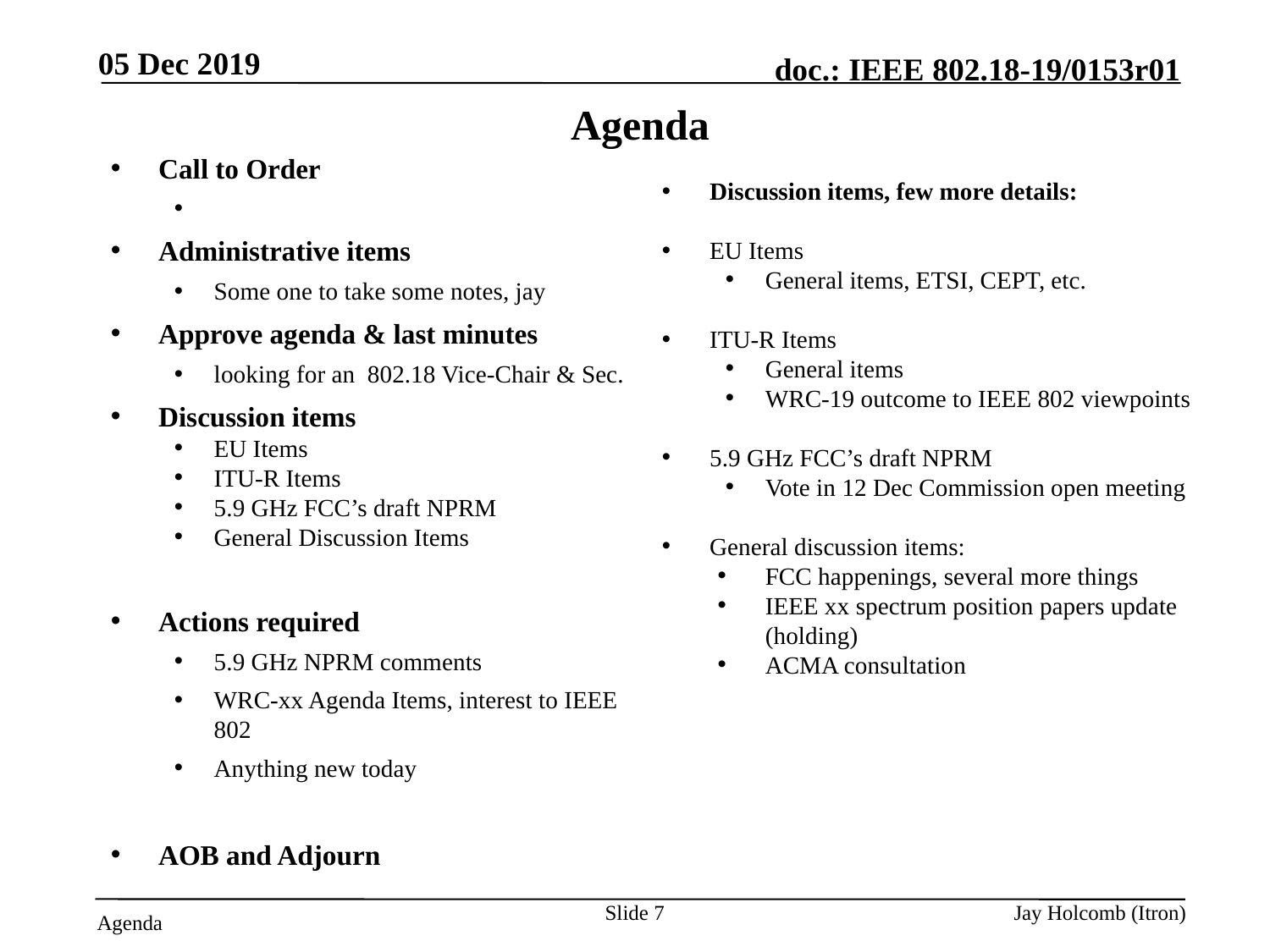

05 Dec 2019
# Agenda

Discussion items, few more details:

EU Items
General items, ETSI, CEPT, etc.

ITU-R Items
General items
WRC-19 outcome to IEEE 802 viewpoints

5.9 GHz FCC’s draft NPRM
Vote in 12 Dec Commission open meeting

General discussion items:
FCC happenings, several more things
IEEE xx spectrum position papers update (holding)
ACMA consultation

Call to Order
Attendance server is open
Administrative items
Some one to take some notes, jay
Approve agenda & last minutes
looking for an  802.18 Vice-Chair & Sec.
Discussion items
EU Items
ITU-R Items
5.9 GHz FCC’s draft NPRM
General Discussion Items

Actions required
5.9 GHz NPRM comments
WRC-xx Agenda Items, interest to IEEE 802
Anything new today

AOB and Adjourn
Slide 7
Jay Holcomb (Itron)
Agenda